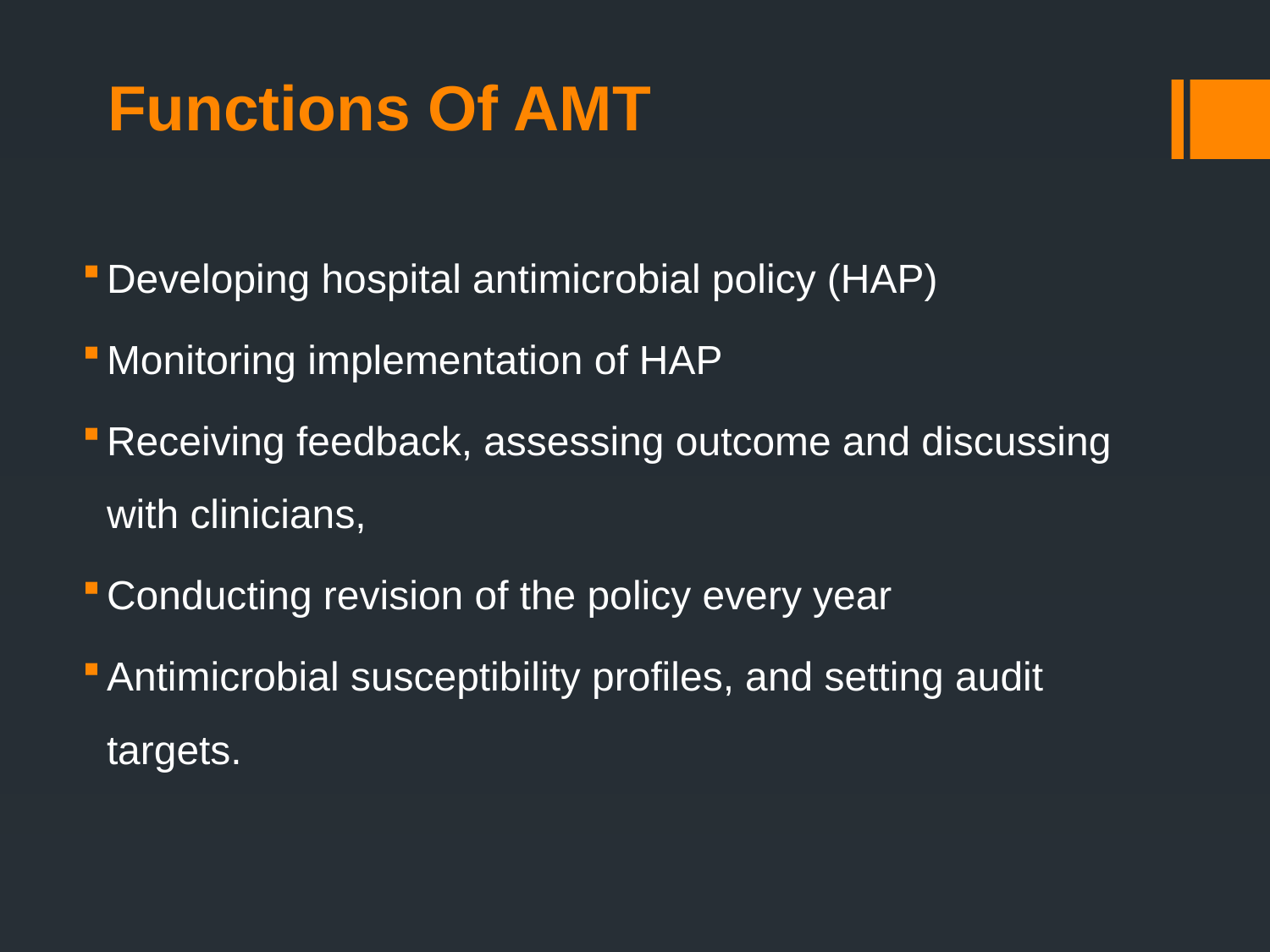

# Functions Of AMT
Developing hospital antimicrobial policy (HAP)
Monitoring implementation of HAP
Receiving feedback, assessing outcome and discussing with clinicians,
Conducting revision of the policy every year
Antimicrobial susceptibility profiles, and setting audit targets.